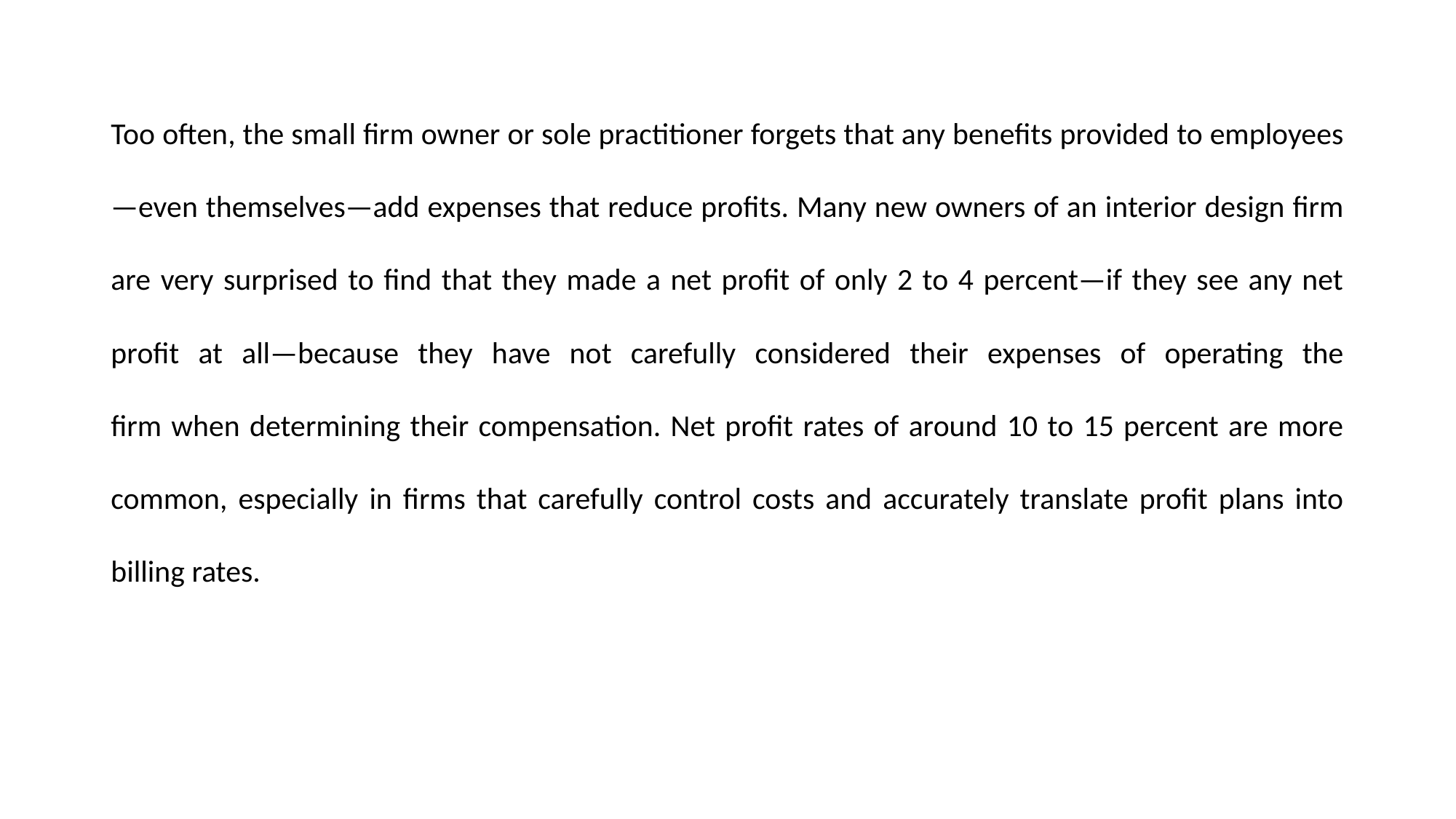

Too often, the small firm owner or sole practitioner forgets that any benefits provided to employees—even themselves—add expenses that reduce profits. Many new owners of an interior design firm are very surprised to find that they made a net profit of only 2 to 4 percent—if they see any net profit at all—because they have not carefully considered their expenses of operating the
firm when determining their compensation. Net profit rates of around 10 to 15 percent are more common, especially in firms that carefully control costs and accurately translate profit plans into billing rates.